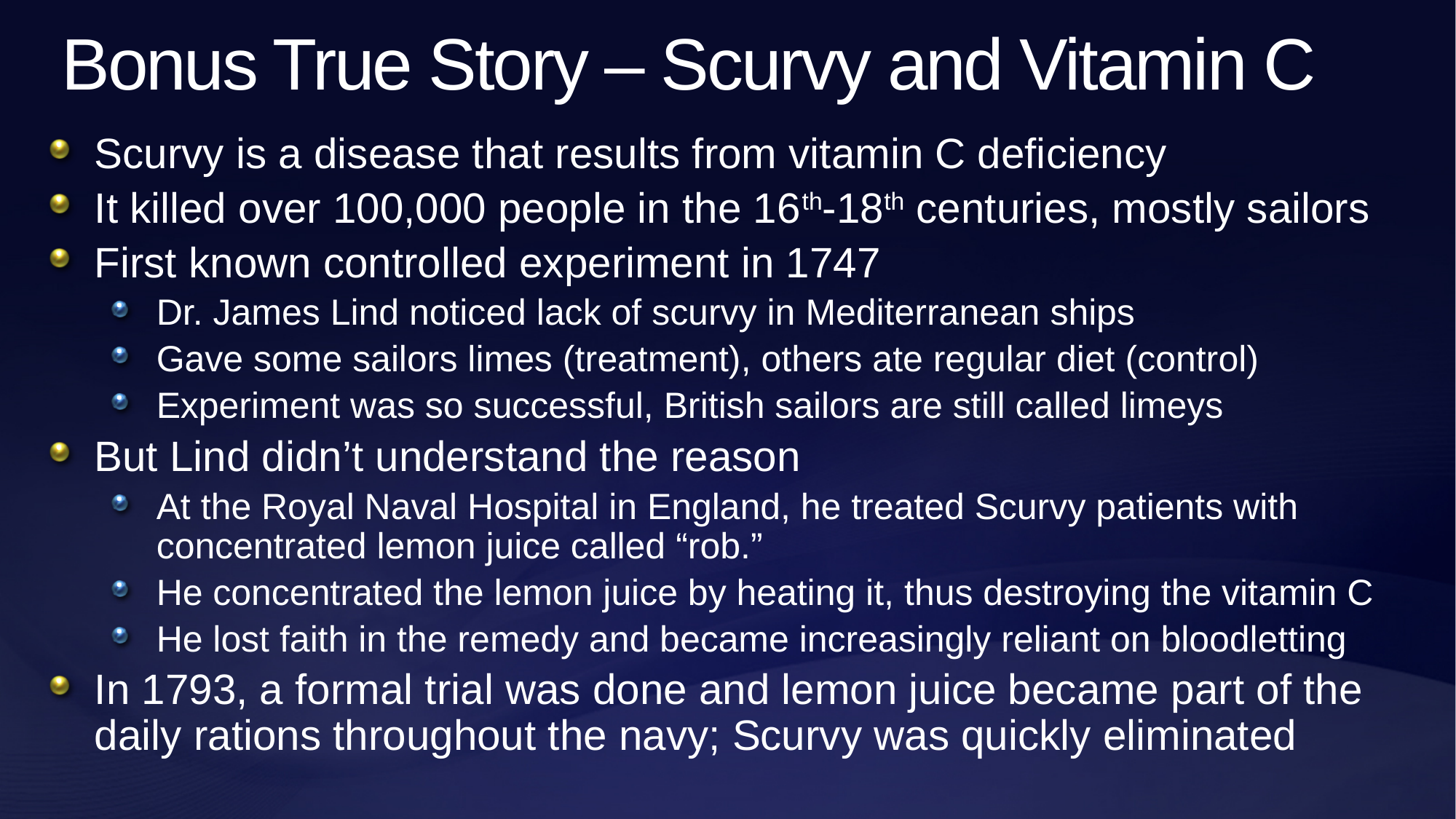

# Bonus True Story – Scurvy and Vitamin C
Scurvy is a disease that results from vitamin C deficiency
It killed over 100,000 people in the 16th-18th centuries, mostly sailors
First known controlled experiment in 1747
Dr. James Lind noticed lack of scurvy in Mediterranean ships
Gave some sailors limes (treatment), others ate regular diet (control)
Experiment was so successful, British sailors are still called limeys
But Lind didn’t understand the reason
At the Royal Naval Hospital in England, he treated Scurvy patients with concentrated lemon juice called “rob.”
He concentrated the lemon juice by heating it, thus destroying the vitamin C
He lost faith in the remedy and became increasingly reliant on bloodletting
In 1793, a formal trial was done and lemon juice became part of the daily rations throughout the navy; Scurvy was quickly eliminated